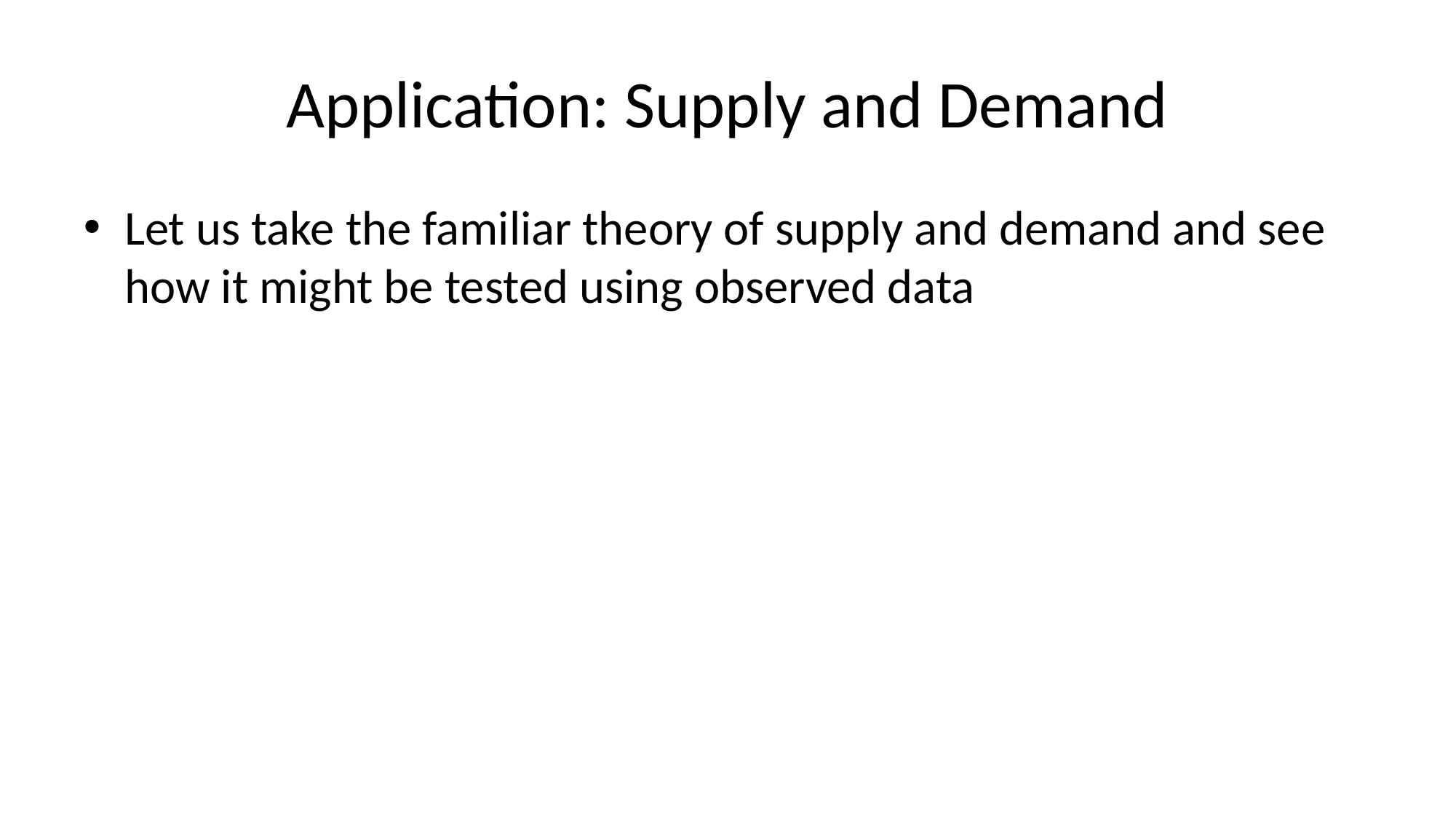

# Application: Supply and Demand
Let us take the familiar theory of supply and demand and see how it might be tested using observed data